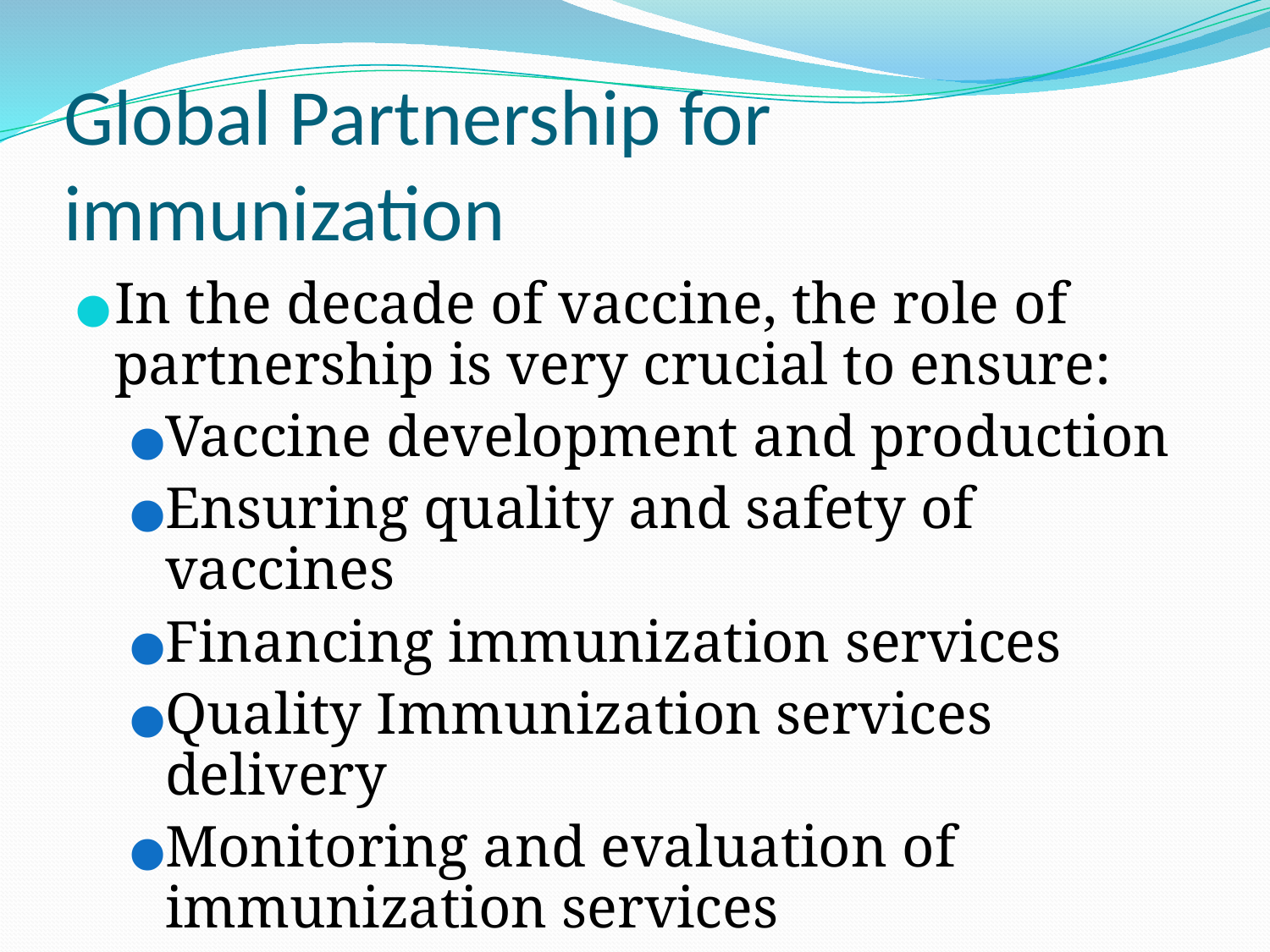

# Global Partnership for immunization
In the decade of vaccine, the role of partnership is very crucial to ensure:
Vaccine development and production
Ensuring quality and safety of vaccines
Financing immunization services
Quality Immunization services delivery
Monitoring and evaluation of immunization services